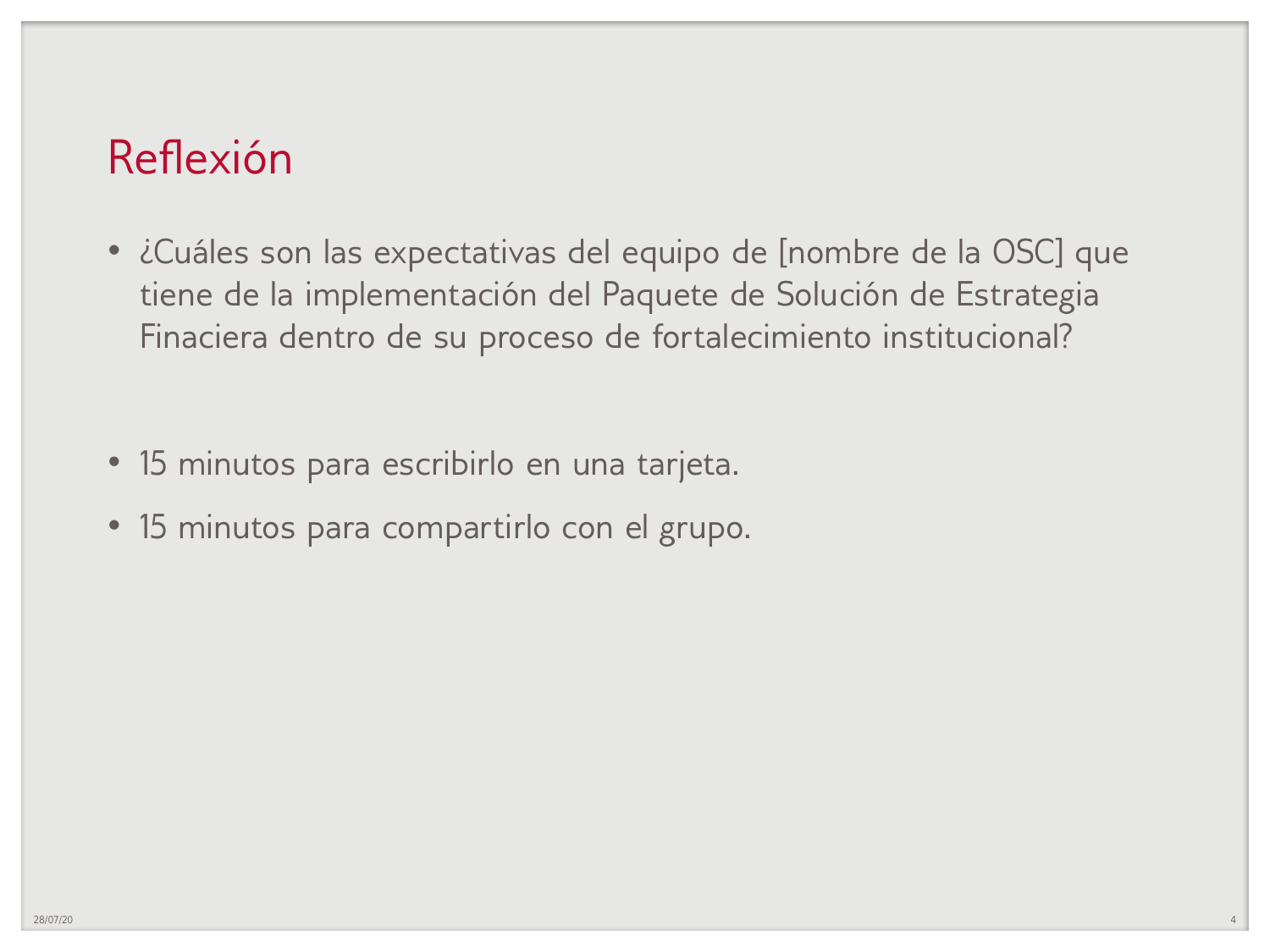

# Reflexión
¿Cuáles son las expectativas del equipo de [nombre de la OSC] que tiene de la implementación del Paquete de Solución de Estrategia Finaciera dentro de su proceso de fortalecimiento institucional?

15 minutos para escribirlo en una tarjeta.
15 minutos para compartirlo con el grupo.

28/07/20
4